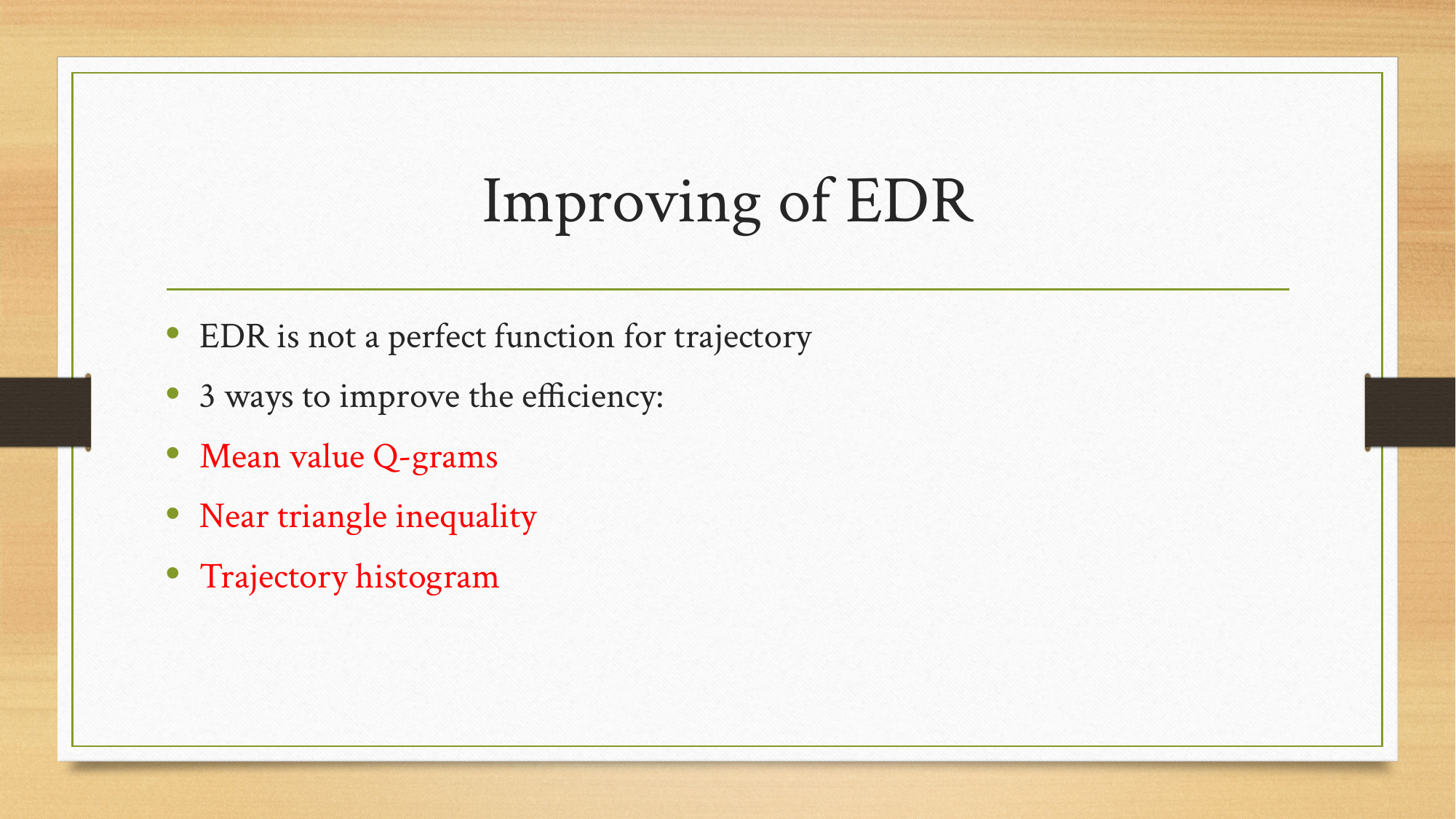

# Improving of EDR
EDR is not a perfect function for trajectory
3 ways to improve the efficiency:
Mean value Q-grams
Near triangle inequality
Trajectory histogram